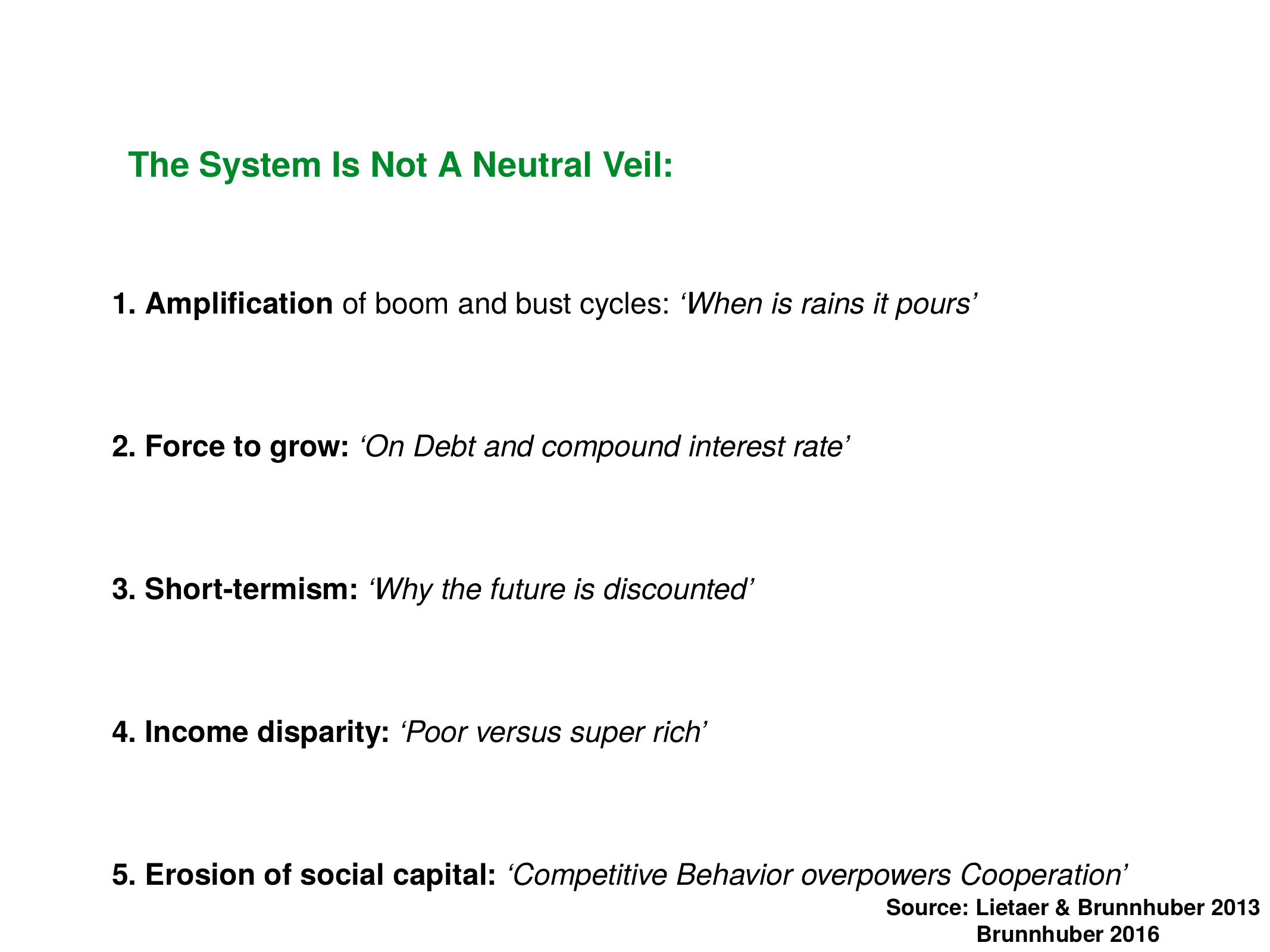

The System Is Not A Neutral Veil:
1. Amplification of boom and bust cycles: ‘When is rains it pours’

2. Force to grow: ‘On Debt and compound interest rate’

3. Short-termism: ‘Why the future is discounted’

4. Income disparity: ‘Poor versus super rich’

5. Erosion of social capital: ‘Competitive Behavior overpowers Cooperation’

Source: Lietaer & Brunnhuber 2013
               Brunnhuber 2016